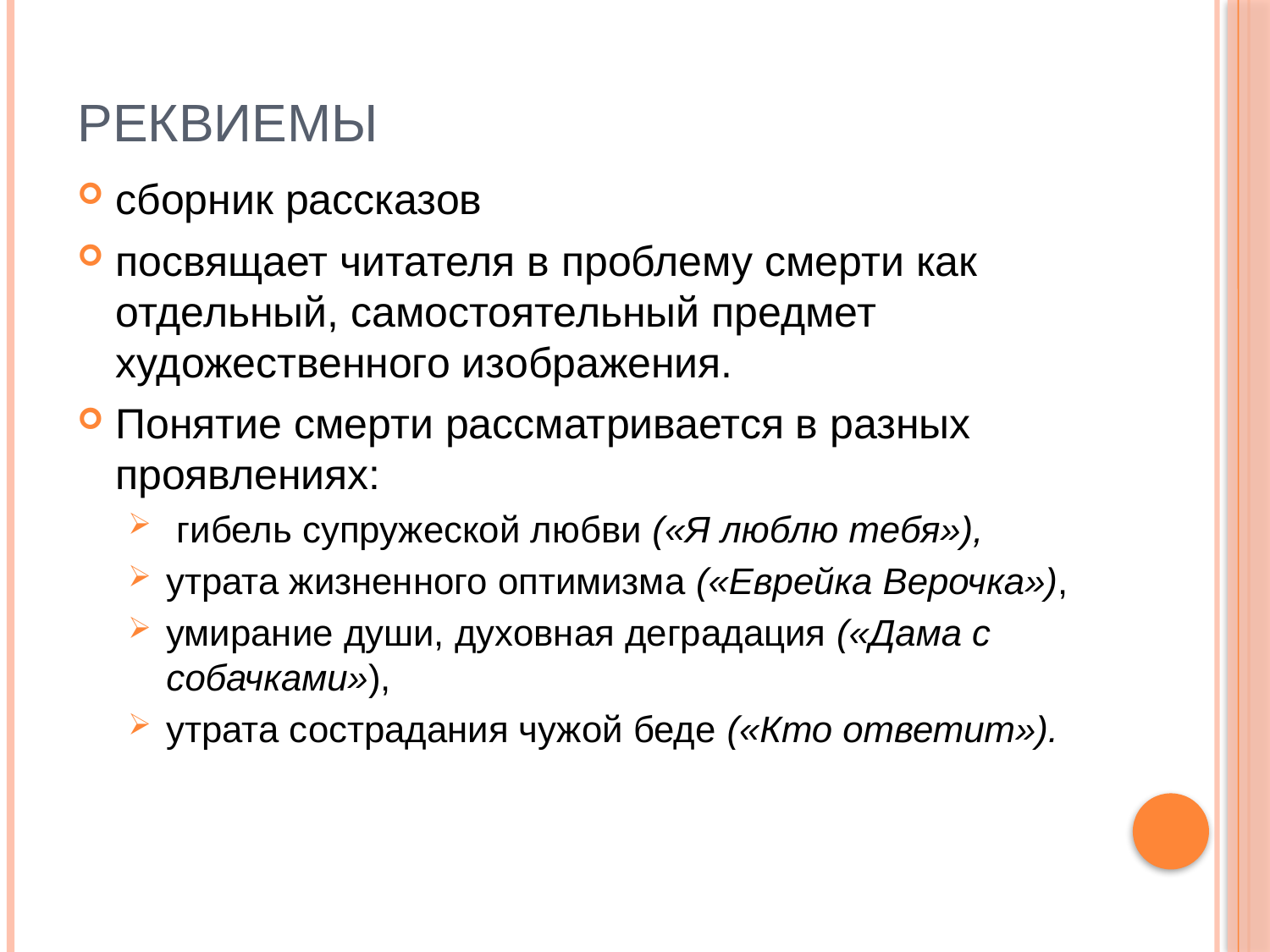

# Реквиемы
сборник рассказов
посвящает читателя в проблему смерти как отдельный, самостоятельный предмет художественного изображения.
Понятие смерти рассматривается в разных проявлениях:
 гибель супружеской любви («Я люблю тебя»),
утрата жизненного оптимизма («Еврейка Верочка»),
умирание души, духовная деградация («Дама с собачками»),
утрата сострадания чужой беде («Кто ответит»).